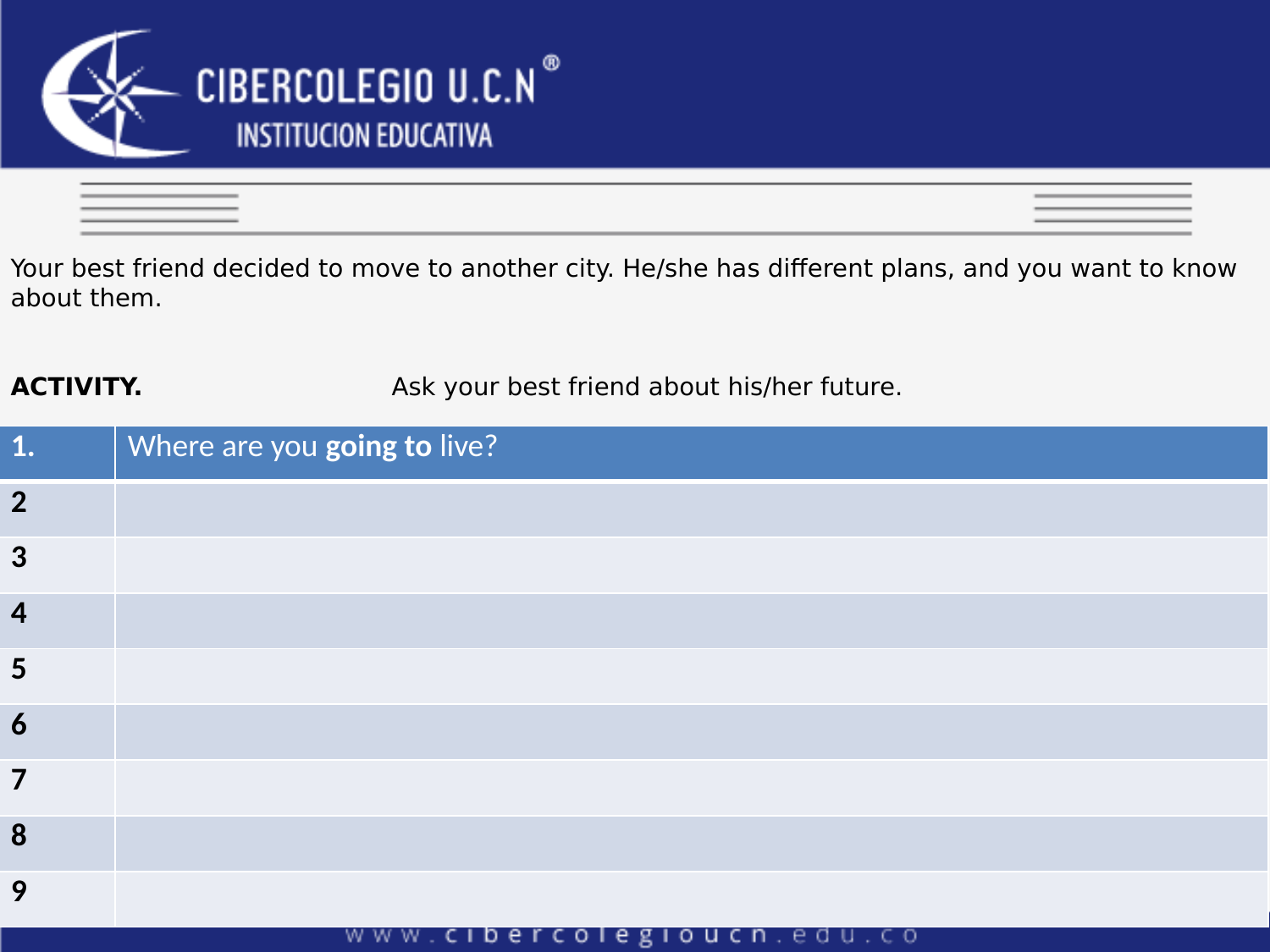

Your best friend decided to move to another city. He/she has different plans, and you want to know about them.

ACTIVITY.		Ask your best friend about his/her future.
| 1. | Where are you going to live? |
| --- | --- |
| 2 |  |
| 3 |  |
| 4 |  |
| 5 |  |
| 6 |  |
| 7 |  |
| 8 |  |
| 9 |  |